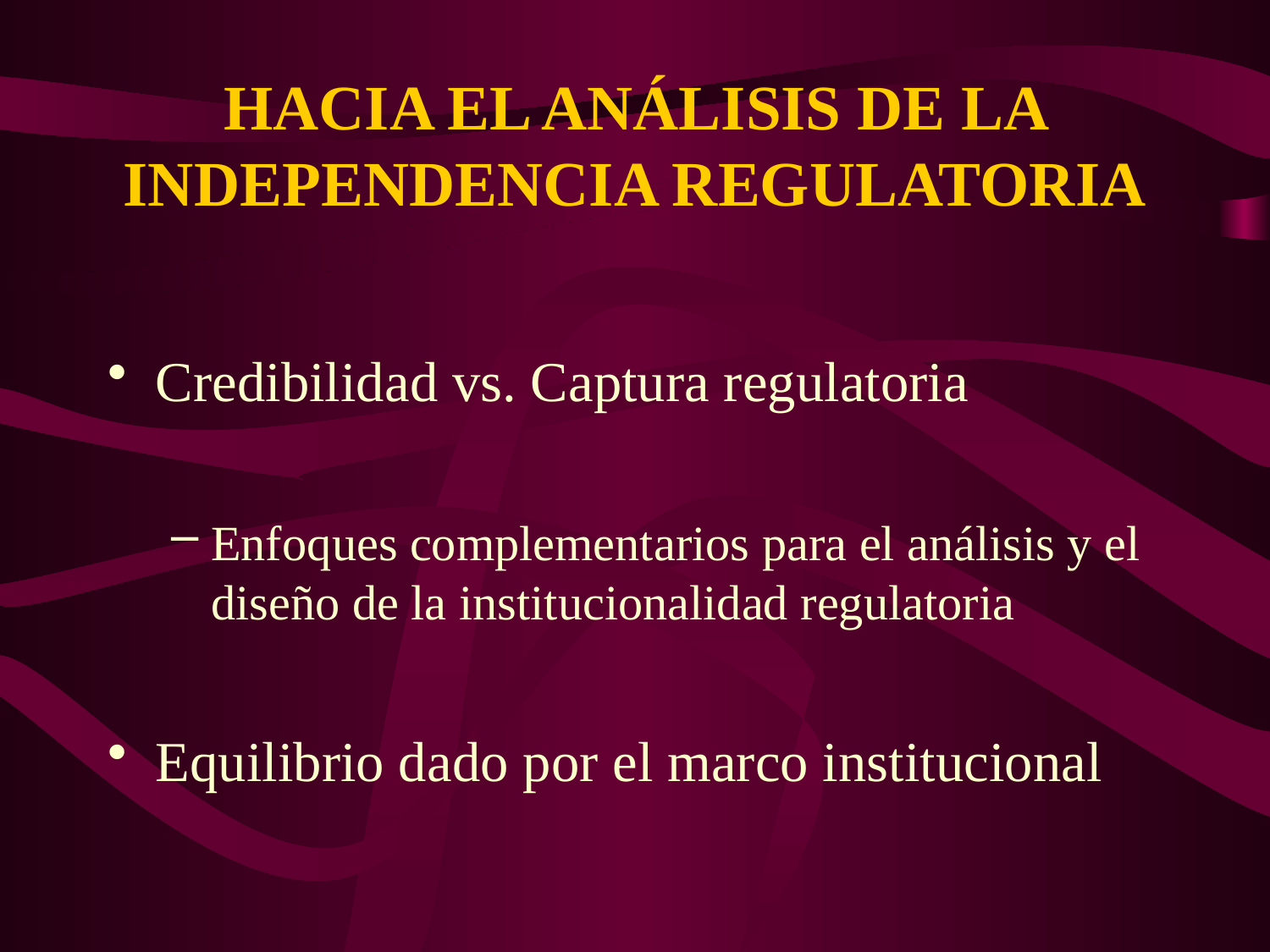

# HACIA EL ANÁLISIS DE LA INDEPENDENCIA REGULATORIA
Credibilidad vs. Captura regulatoria

Enfoques complementarios para el análisis y el diseño de la institucionalidad regulatoria

Equilibrio dado por el marco institucional